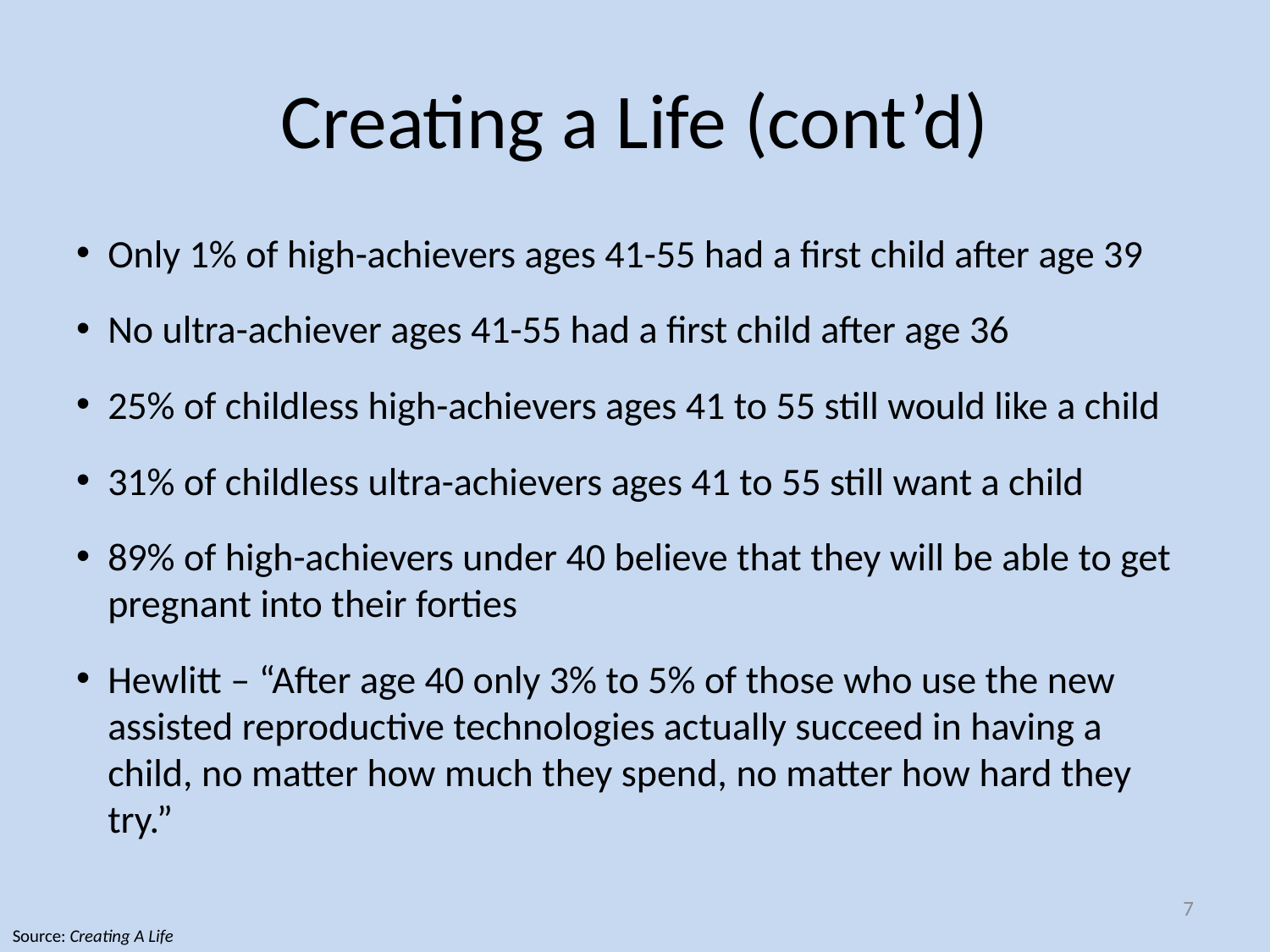

# Creating a Life (cont’d)
Only 1% of high-achievers ages 41-55 had a first child after age 39
No ultra-achiever ages 41-55 had a first child after age 36
25% of childless high-achievers ages 41 to 55 still would like a child
31% of childless ultra-achievers ages 41 to 55 still want a child
89% of high-achievers under 40 believe that they will be able to get pregnant into their forties
Hewlitt – “After age 40 only 3% to 5% of those who use the new assisted reproductive technologies actually succeed in having a child, no matter how much they spend, no matter how hard they try.”
7
Source: Creating A Life